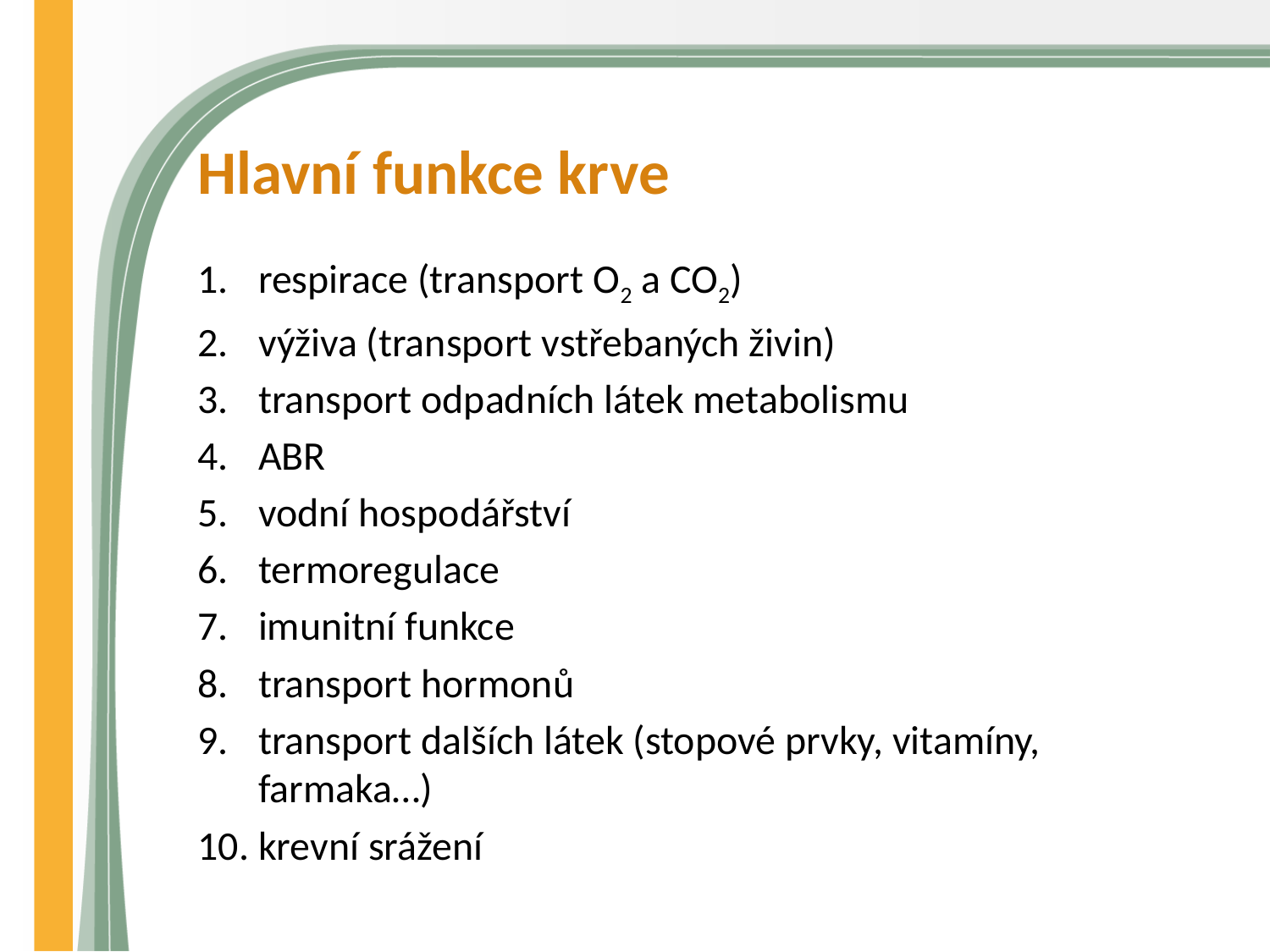

# Hlavní funkce krve
respirace (transport O2 a CO2)
výživa (transport vstřebaných živin)
transport odpadních látek metabolismu
ABR
vodní hospodářství
termoregulace
imunitní funkce
transport hormonů
transport dalších látek (stopové prvky, vitamíny, farmaka…)
krevní srážení